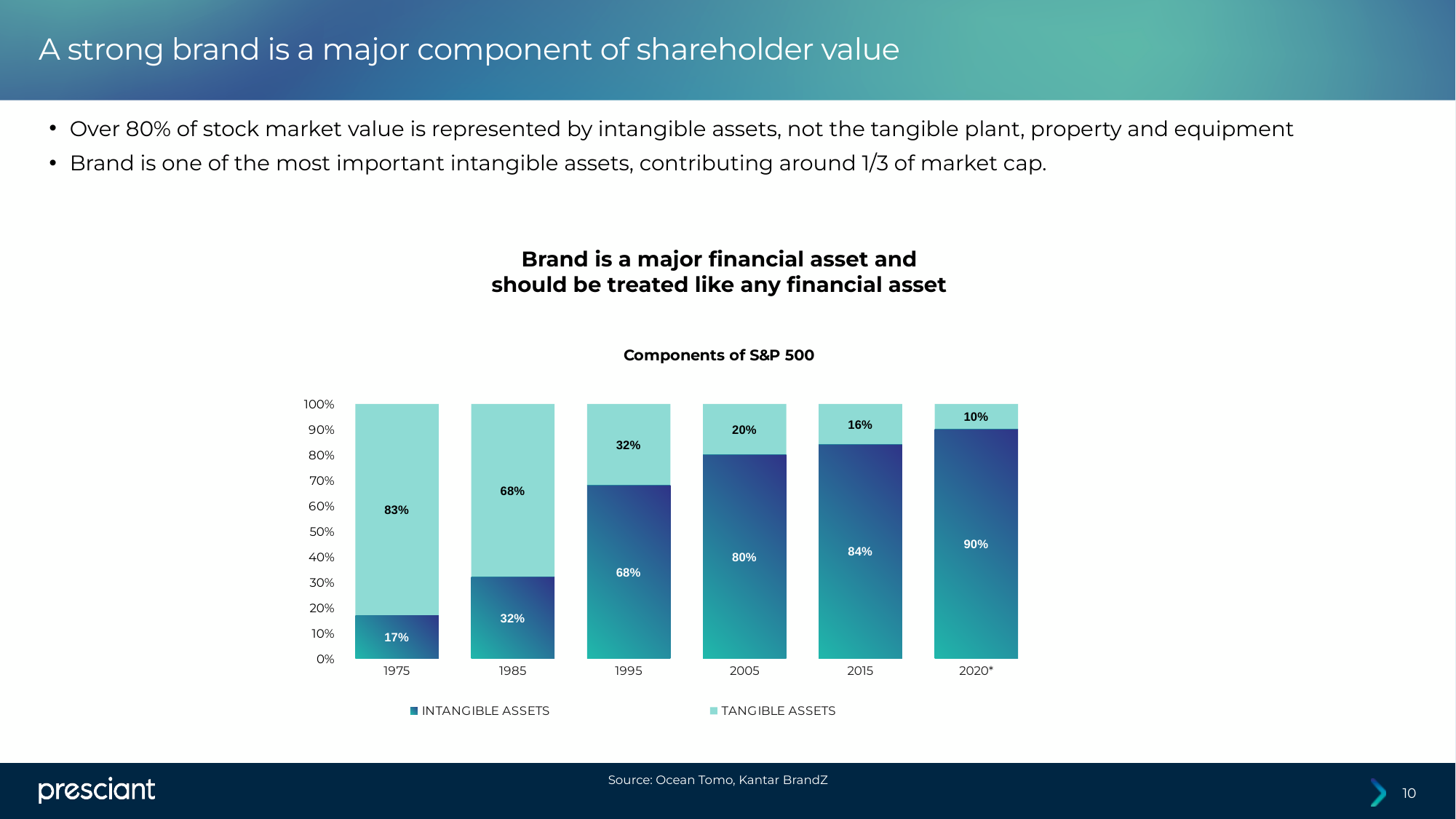

# A strong brand is a major component of shareholder value
Over 80% of stock market value is represented by intangible assets, not the tangible plant, property and equipment
Brand is one of the most important intangible assets, contributing around 1/3 of market cap.
Brand is a major financial asset and should be treated like any financial asset

### Chart: Components of S&P 500

| Category | INTANGIBLE ASSETS | TANGIBLE ASSETS |
|---|---|---|
| 1975 | 0.17 | 0.83 |
| 1985 | 0.32 | 0.68 |
| 1995 | 0.68 | 0.32 |
| 2005 | 0.8 | 0.2 |
| 2015 | 0.84 | 0.16 |
| 2020* | 0.9 | 0.1 |
Source: Ocean Tomo, Kantar BrandZ
10